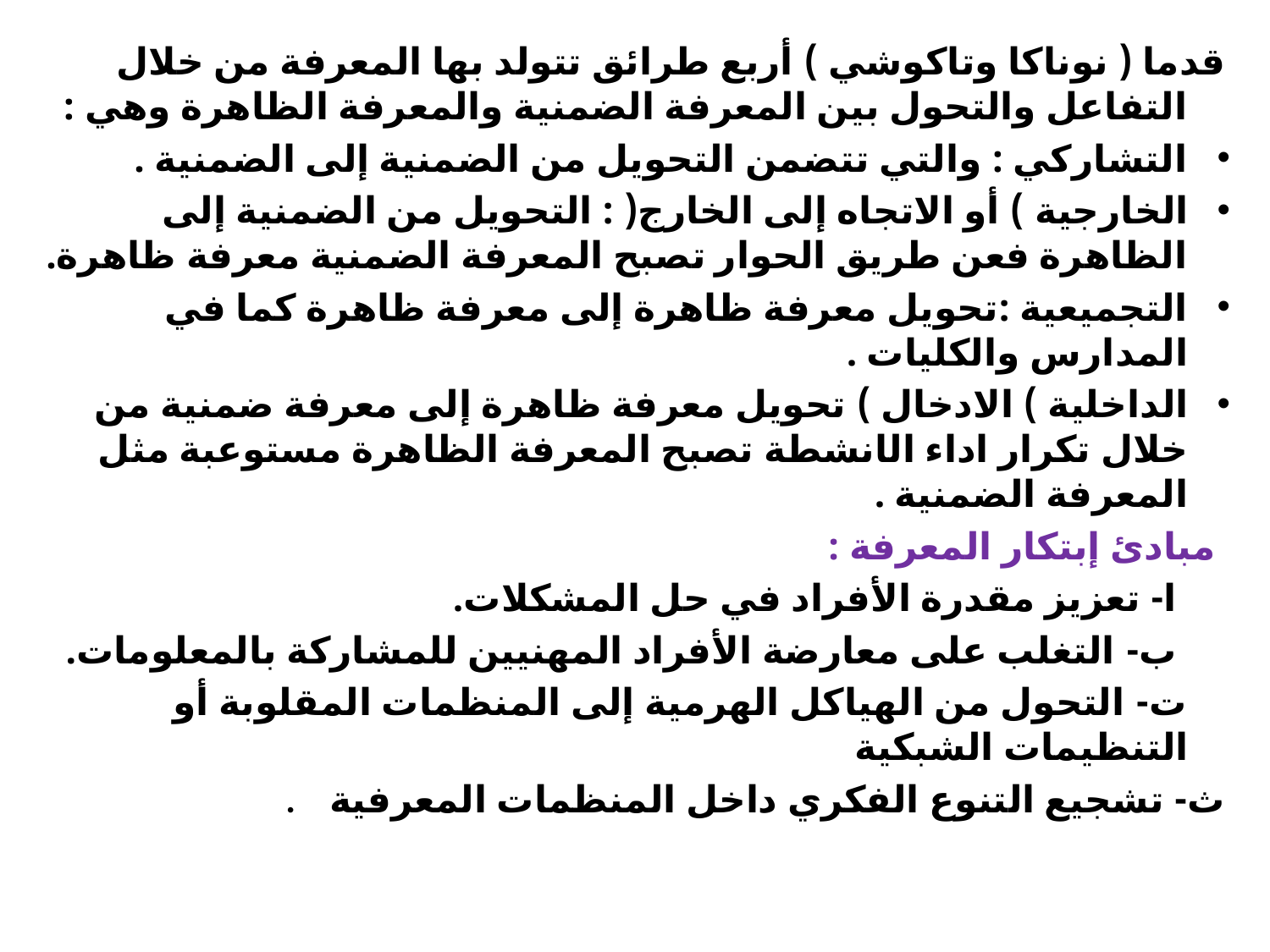

قدما ( نوناكا وتاكوشي ) أربع طرائق تتولد بها المعرفة من خلال التفاعل والتحول بين المعرفة الضمنية والمعرفة الظاهرة وهي :
التشاركي : والتي تتضمن التحويل من الضمنية إلى الضمنية .
الخارجية ) أو الاتجاه إلى الخارج( : التحويل من الضمنية إلى الظاهرة فعن طريق الحوار تصبح المعرفة الضمنية معرفة ظاهرة.
التجميعية :تحويل معرفة ظاهرة إلى معرفة ظاهرة كما في المدارس والكليات .
الداخلية ) الادخال ) تحويل معرفة ظاهرة إلى معرفة ضمنية من خلال تكرار اداء الانشطة تصبح المعرفة الظاهرة مستوعبة مثل المعرفة الضمنية .
 مبادئ إبتكار المعرفة :
     ا- تعزيز مقدرة الأفراد في حل المشكلات.
     ب- التغلب على معارضة الأفراد المهنيين للمشاركة بالمعلومات.
    ت- التحول من الهياكل الهرمية إلى المنظمات المقلوبة أو التنظيمات الشبكية
.    ث- تشجيع التنوع الفكري داخل المنظمات المعرفية